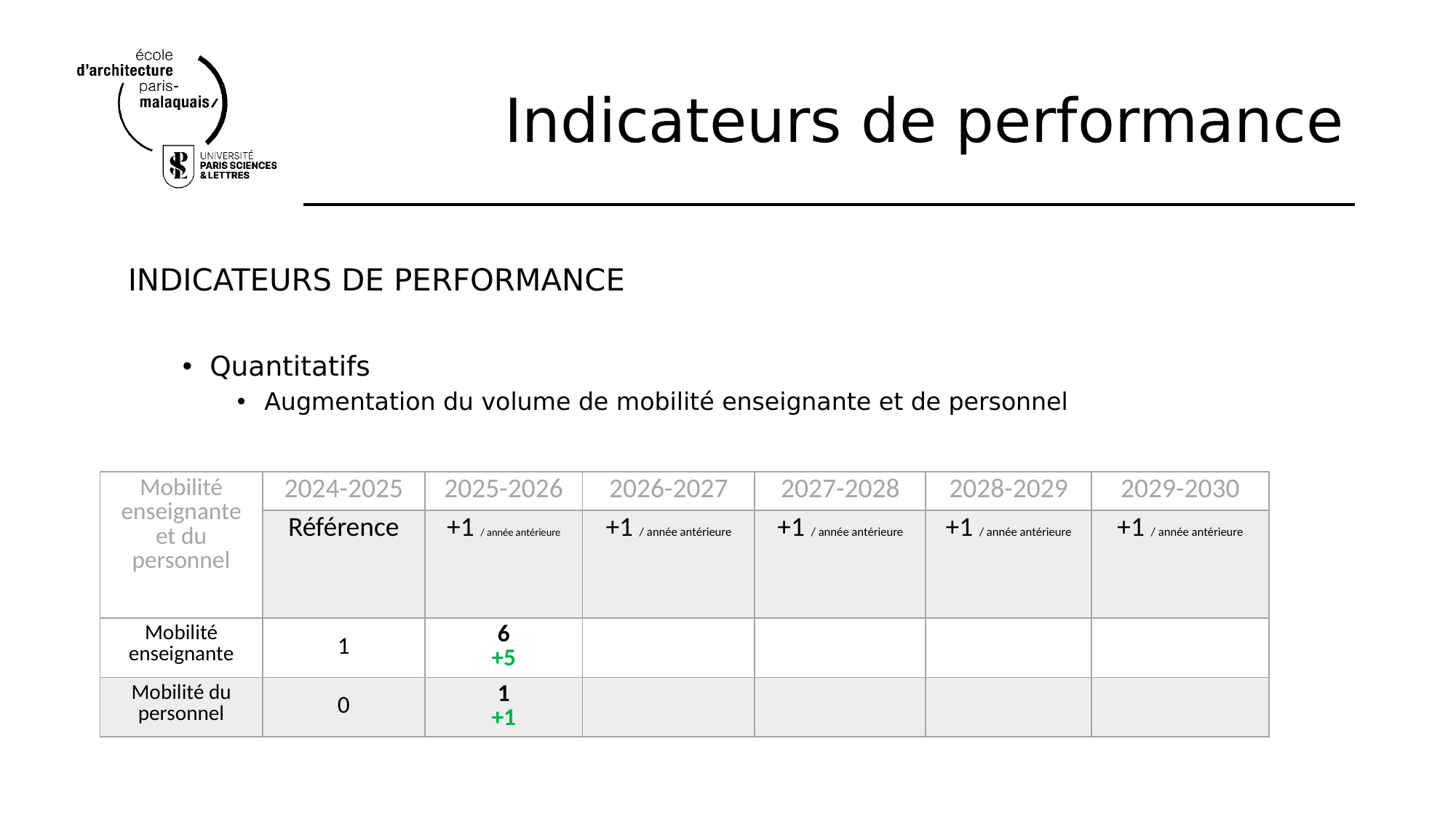

# Indicateurs de performance
INDICATEURS DE PERFORMANCE

Quantitatifs
Augmentation du volume de mobilité enseignante et de personnel

| Mobilité enseignante et du personnel | 2024-2025 | 2025-2026 | 2026-2027 | 2027-2028 | 2028-2029 | 2029-2030 |
| --- | --- | --- | --- | --- | --- | --- |
|  | Référence | +1 / année antérieure | +1 / année antérieure | +1 / année antérieure | +1 / année antérieure | +1 / année antérieure |
| Mobilité enseignante | 1 | 6 +5 |  |  |  |  |
| Mobilité du personnel | 0 | 1 +1 |  |  |  |  |